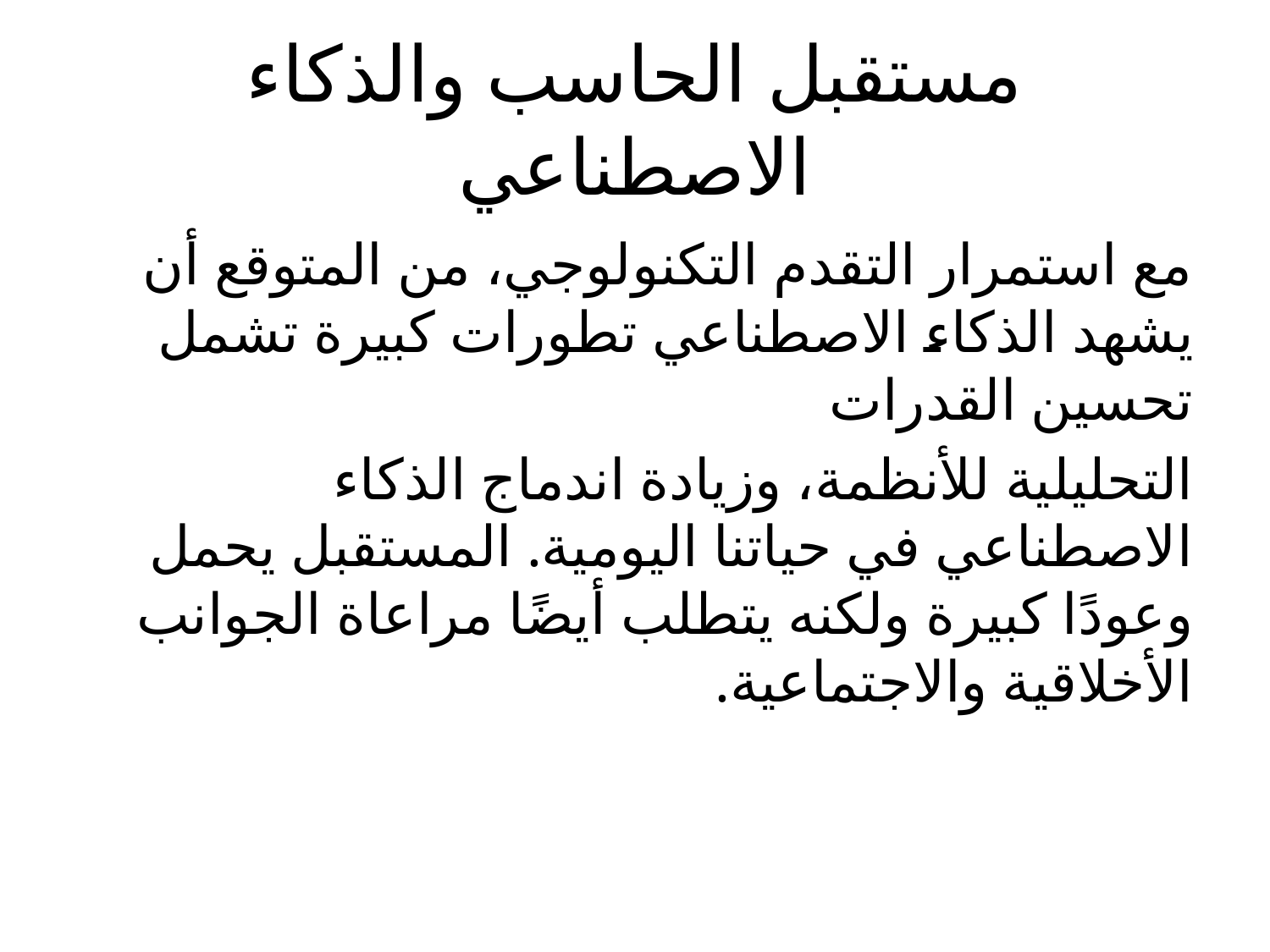

# مستقبل الحاسب والذكاء الاصطناعي
مع استمرار التقدم التكنولوجي، من المتوقع أن يشهد الذكاء الاصطناعي تطورات كبيرة تشمل تحسين القدرات
التحليلية للأنظمة، وزيادة اندماج الذكاء الاصطناعي في حياتنا اليومية. المستقبل يحمل وعودًا كبيرة ولكنه يتطلب أيضًا مراعاة الجوانب الأخلاقية والاجتماعية.